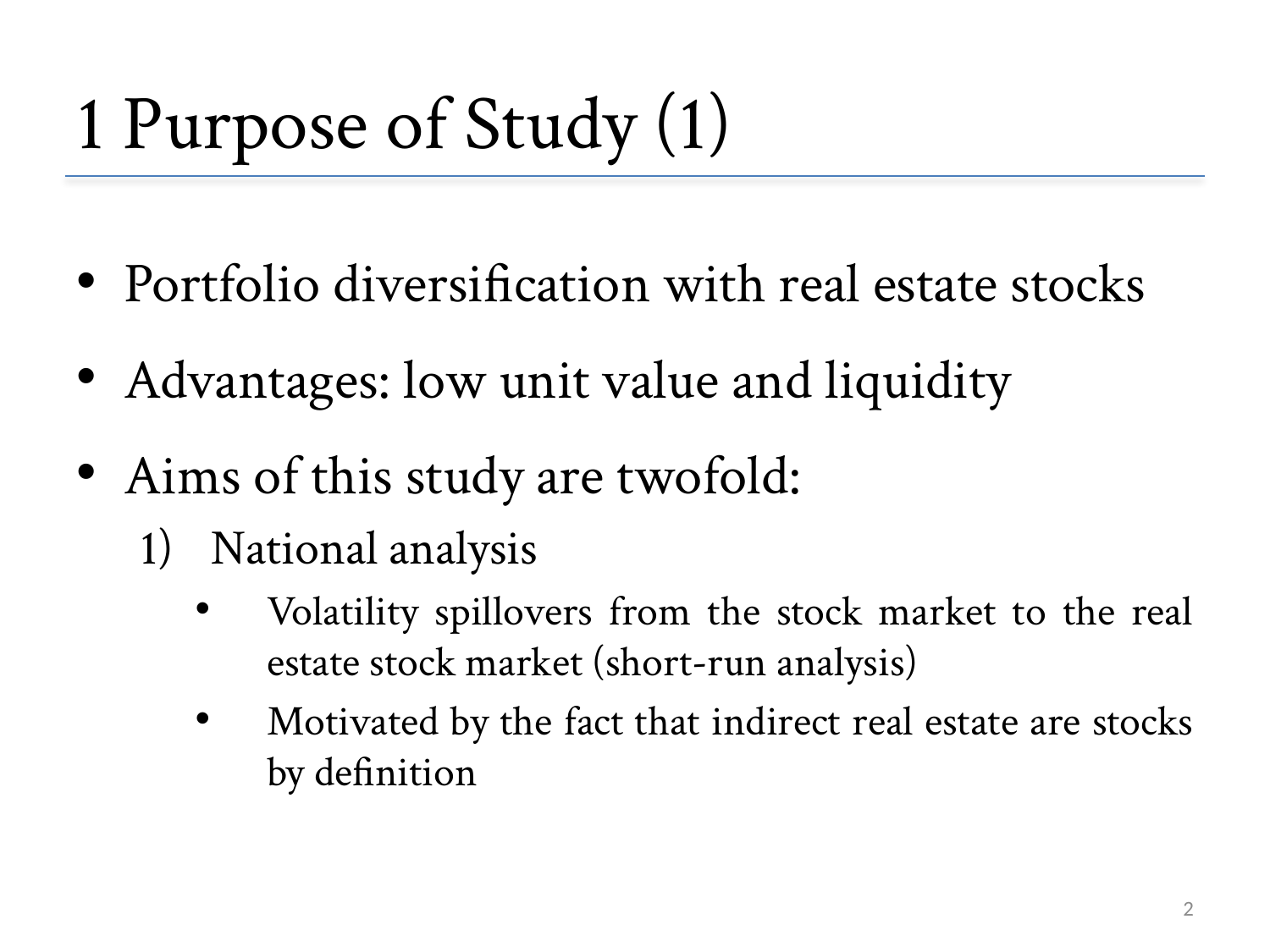

# 1 Purpose of Study (1)
Portfolio diversification with real estate stocks
Advantages: low unit value and liquidity
Aims of this study are twofold:
National analysis
Volatility spillovers from the stock market to the real estate stock market (short-run analysis)
Motivated by the fact that indirect real estate are stocks by definition
2